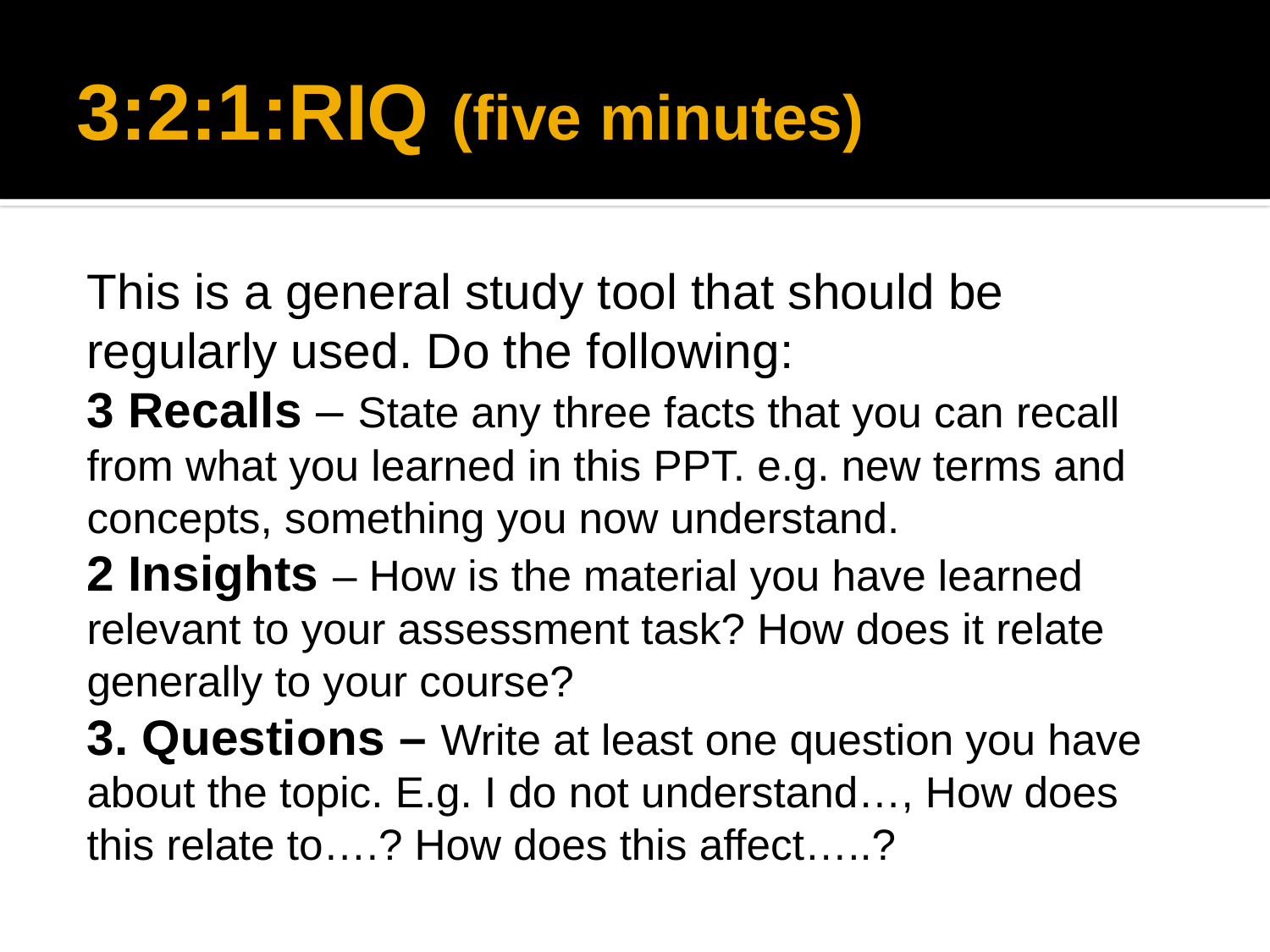

# 3:2:1:RIQ (five minutes)
This is a general study tool that should be regularly used. Do the following:
3 Recalls – State any three facts that you can recall from what you learned in this PPT. e.g. new terms and concepts, something you now understand.
2 Insights – How is the material you have learned relevant to your assessment task? How does it relate generally to your course?
3. Questions – Write at least one question you have about the topic. E.g. I do not understand…, How does this relate to….? How does this affect…..?